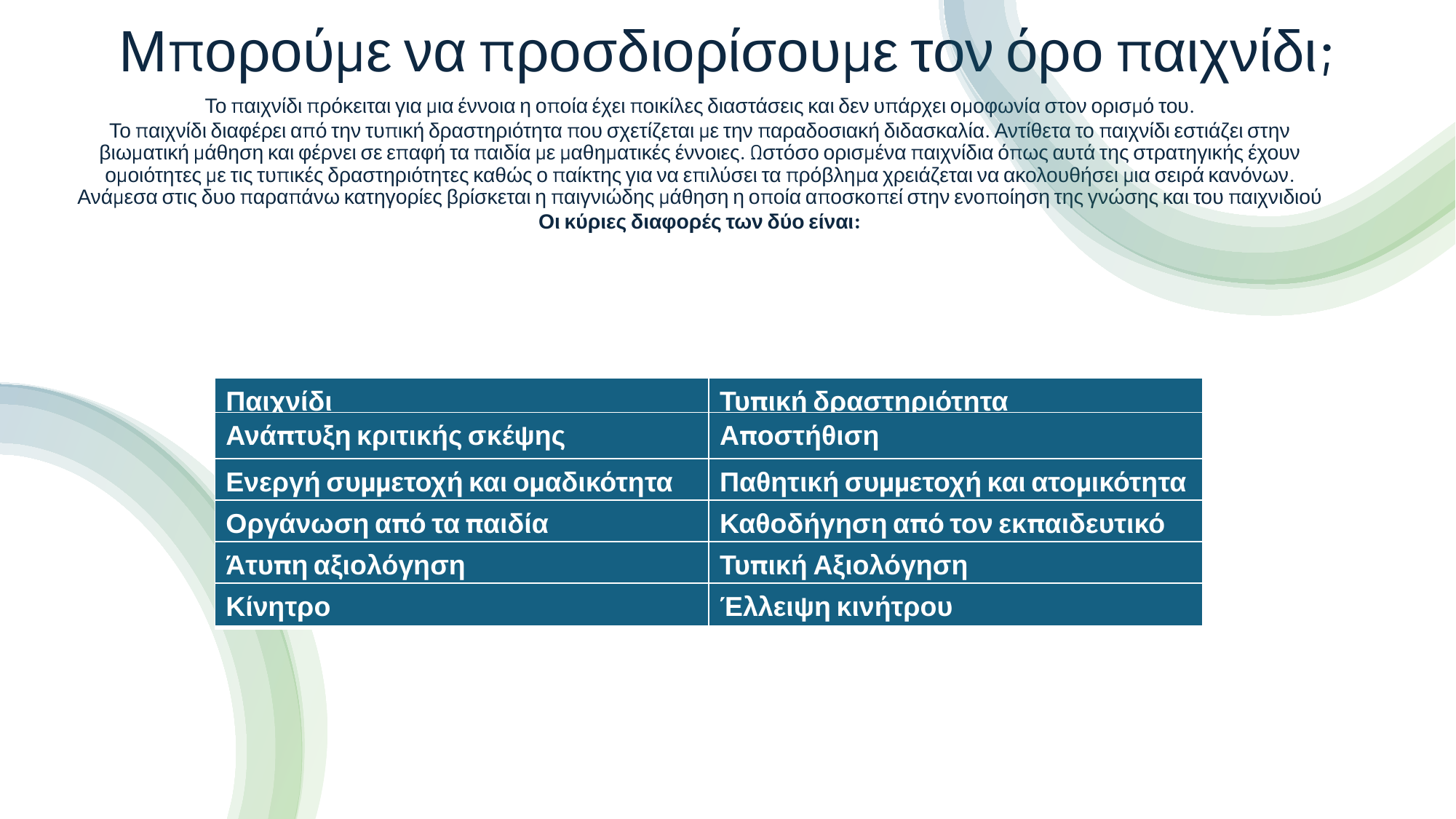

# Μπορούμε να προσδιορίσουμε τον όρο παιχνίδι;
Το παιχνίδι πρόκειται για μια έννοια η οποία έχει ποικίλες διαστάσεις και δεν υπάρχει ομοφωνία στον ορισμό του.
Το παιχνίδι διαφέρει από την τυπική δραστηριότητα που σχετίζεται με την παραδοσιακή διδασκαλία. Αντίθετα το παιχνίδι εστιάζει στην βιωματική μάθηση και φέρνει σε επαφή τα παιδία με μαθηματικές έννοιες. Ωστόσο ορισμένα παιχνίδια όπως αυτά της στρατηγικής έχουν ομοιότητες με τις τυπικές δραστηριότητες καθώς ο παίκτης για να επιλύσει τα πρόβλημα χρειάζεται να ακολουθήσει μια σειρά κανόνων. Ανάμεσα στις δυο παραπάνω κατηγορίες βρίσκεται η παιγνιώδης μάθηση η οποία αποσκοπεί στην ενοποίηση της γνώσης και του παιχνιδιού
Οι κύριες διαφορές των δύο είναι:

| Παιχνίδι | Τυπική δραστηριότητα |
| --- | --- |
| Ανάπτυξη κριτικής σκέψης | Αποστήθιση |
| --- | --- |

| Ενεργή συμμετοχή και ομαδικότητα | Παθητική συμμετοχή και ατομικότητα |
| --- | --- |
| Οργάνωση από τα παιδία | Καθοδήγηση από τον εκπαιδευτικό |
| --- | --- |
| Άτυπη αξιολόγηση | Τυπική Αξιολόγηση |
| --- | --- |
| Κίνητρο | Έλλειψη κινήτρου |
| --- | --- |